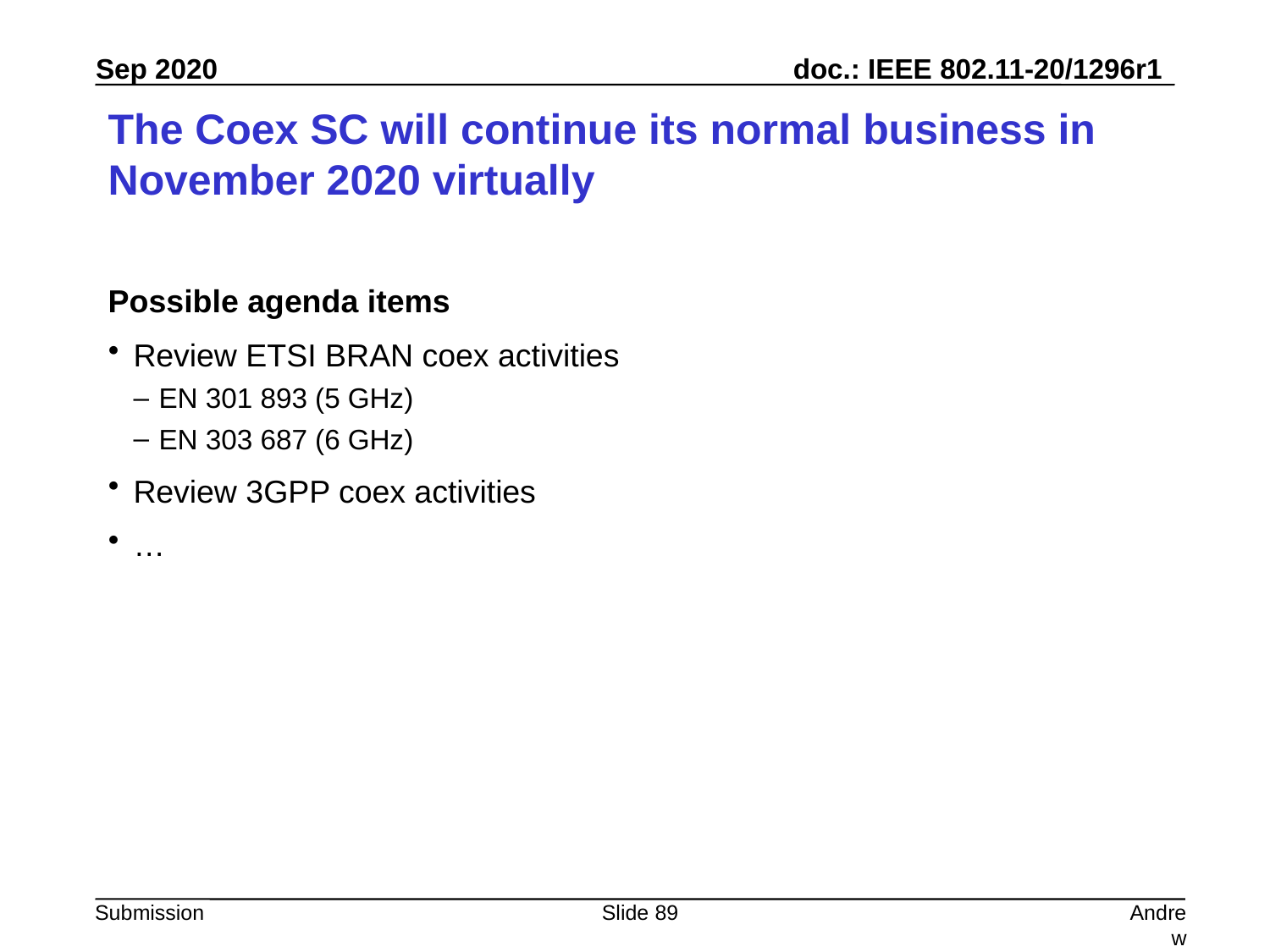

# The Coex SC will continue its normal business in November 2020 virtually
Possible agenda items
Review ETSI BRAN coex activities
EN 301 893 (5 GHz)
EN 303 687 (6 GHz)
Review 3GPP coex activities
…

Slide 89
Andrew Myles, Cisco